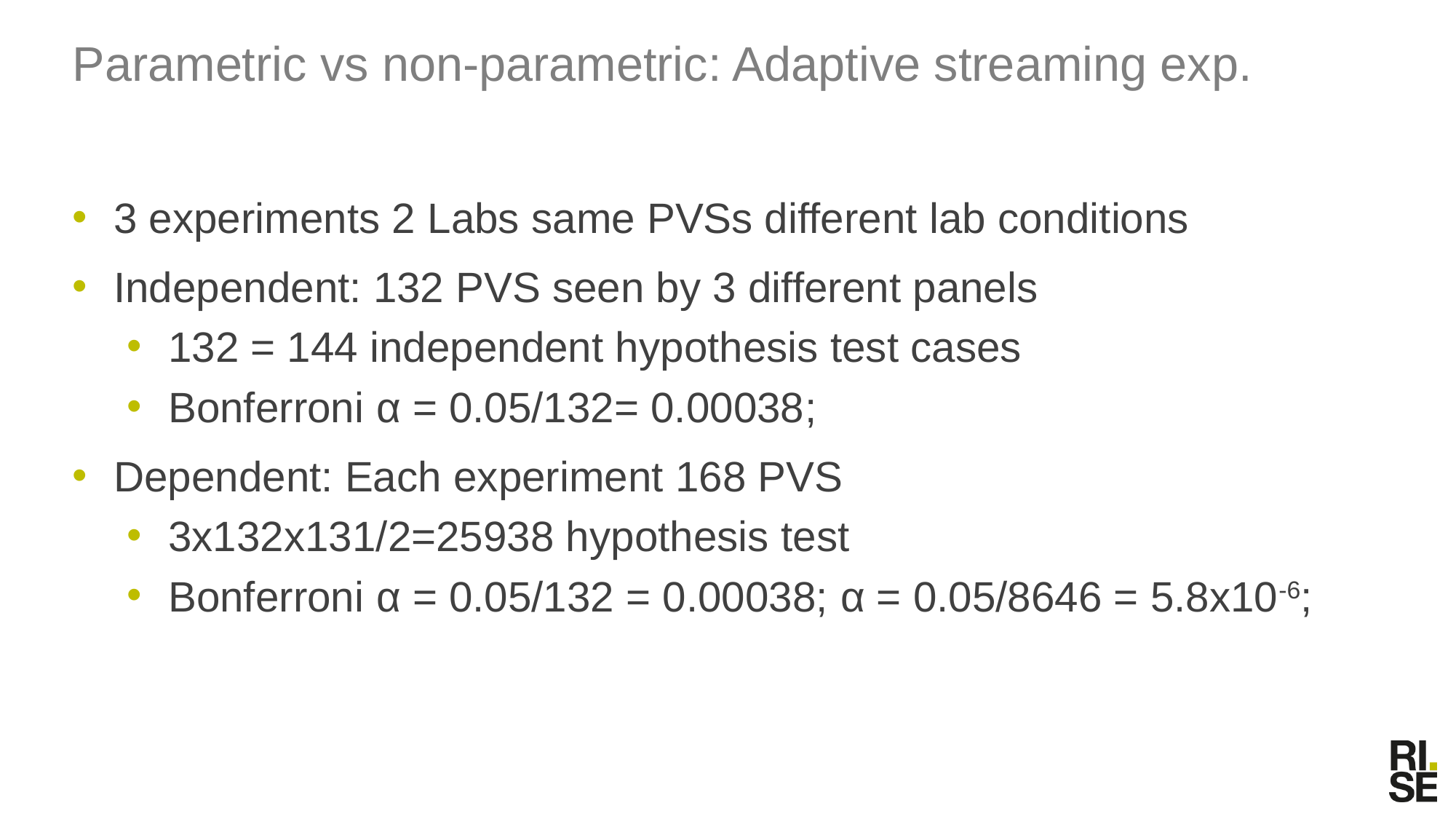

# Parametric vs non-parametric: Adaptive streaming exp.
3 experiments 2 Labs same PVSs different lab conditions
Independent: 132 PVS seen by 3 different panels
132 = 144 independent hypothesis test cases
Bonferroni α = 0.05/132= 0.00038;
Dependent: Each experiment 168 PVS
3x132x131/2=25938 hypothesis test
Bonferroni α = 0.05/132 = 0.00038; α = 0.05/8646 = 5.8x10-6;